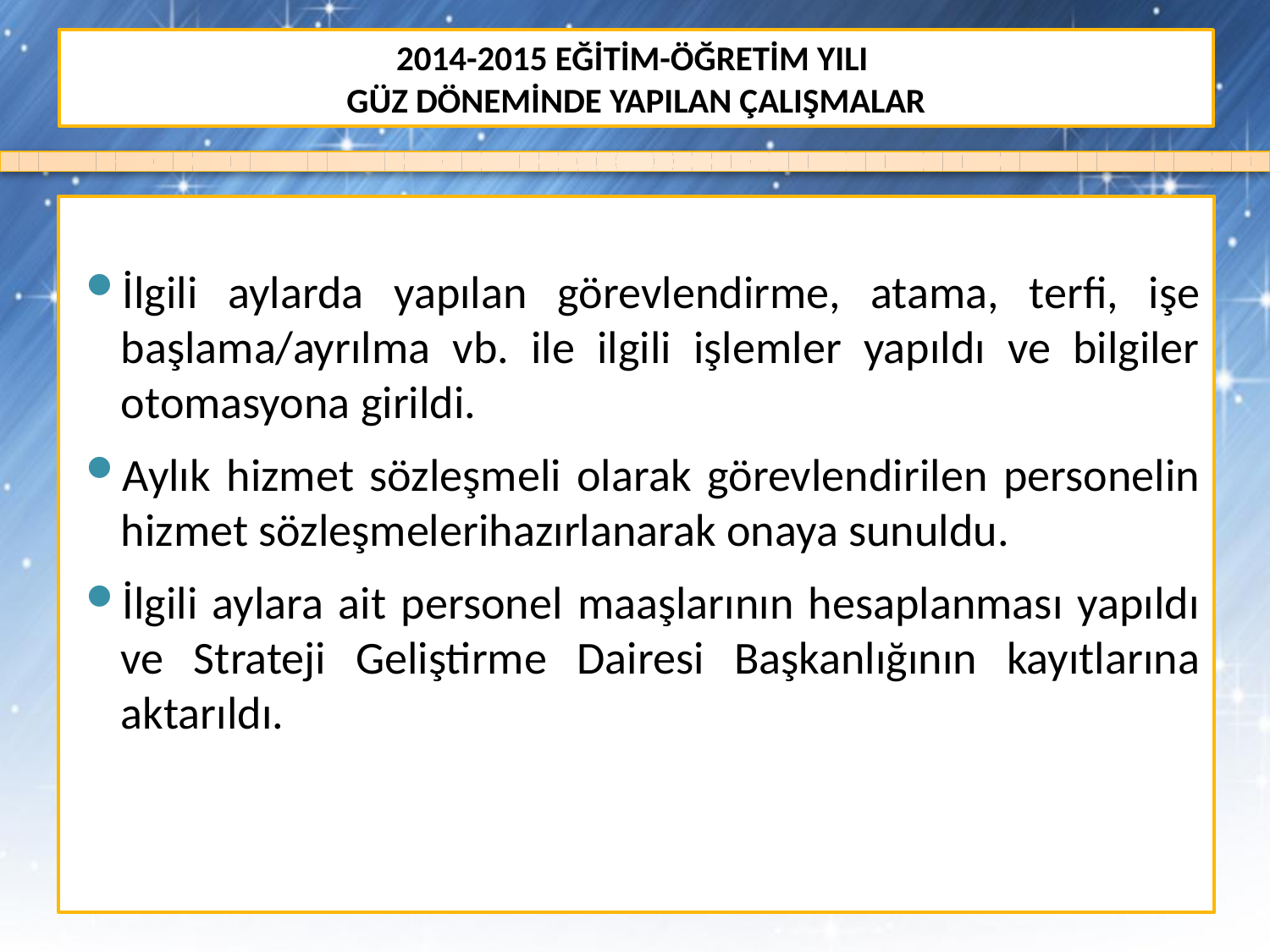

# 2014-2015 EĞİTİM-ÖĞRETİM YILI GÜZ DÖNEMİNDE YAPILAN ÇALIŞMALAR

İlgili aylarda yapılan görevlendirme, atama, terfi, işe başlama/ayrılma vb. ile ilgili işlemler yapıldı ve bilgiler otomasyona girildi.
Aylık hizmet sözleşmeli olarak görevlendirilen personelin hizmet sözleşmelerihazırlanarak onaya sunuldu.
İlgili aylara ait personel maaşlarının hesaplanması yapıldı ve Strateji Geliştirme Dairesi Başkanlığının kayıtlarına aktarıldı.